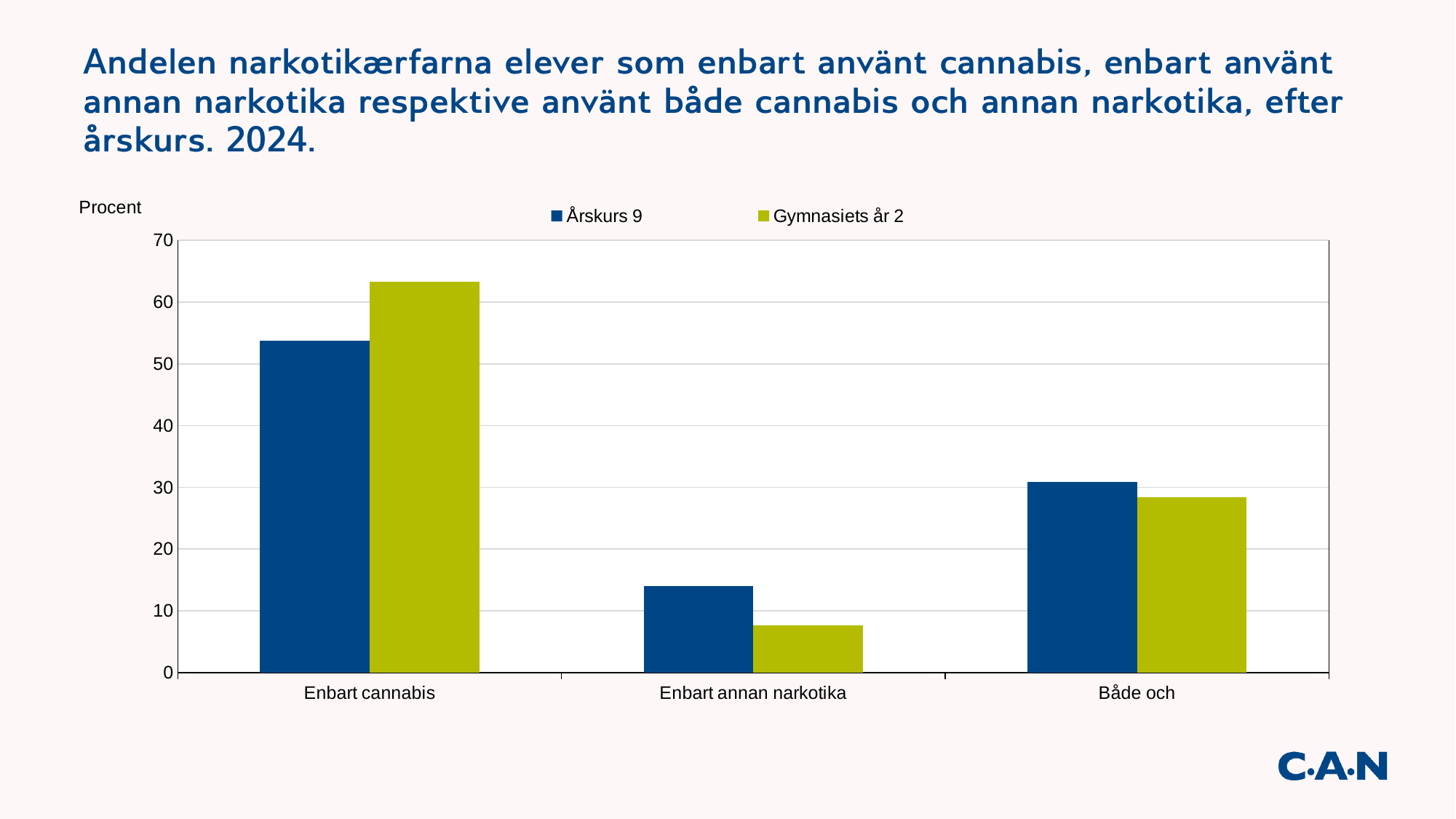

# Andelen narkotikaerfarna elever som enbart använt cannabis, enbart använt annan narkotika respektive använt både cannabis och annan narkotika, efter årskurs. 2024.

### Chart

| Category | Årskurs 9 | Gymnasiets år 2 |
|---|---|---|
| Enbart cannabis | 53.77 | 63.32 |
| Enbart annan narkotika | 14.0 | 7.62 |
| Både och | 30.92 | 28.44 |